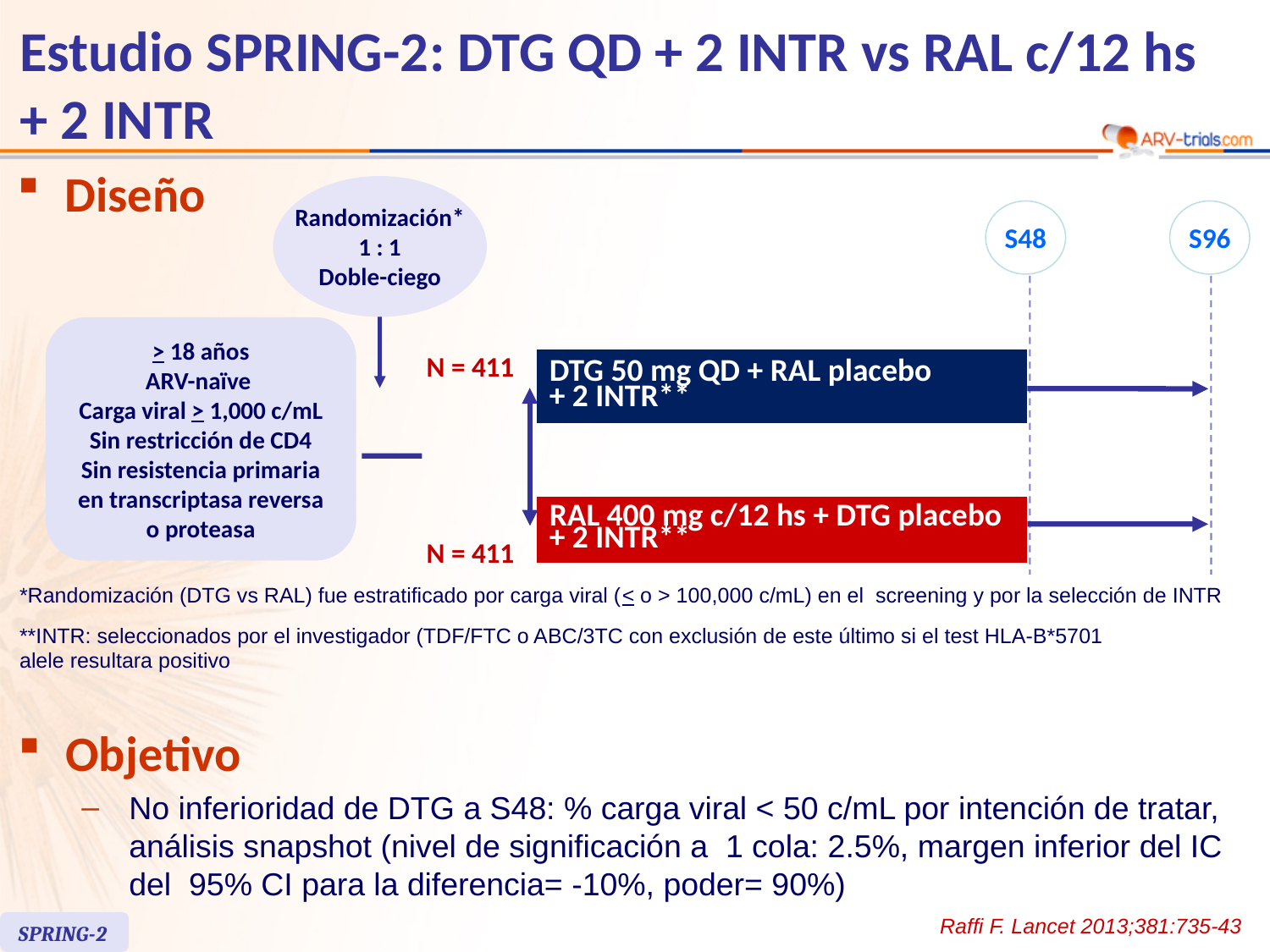

# Estudio SPRING-2: DTG QD + 2 INTR vs RAL c/12 hs + 2 INTR
Diseño
Randomización*
1 : 1
Doble-ciego
S48
S96

> 18 años
ARV-naïve
Carga viral > 1,000 c/mL
Sin restricción de CD4
Sin resistencia primaria
 en transcriptasa reversa
o proteasa
N = 411
| DTG 50 mg QD + RAL placebo + 2 INTR\*\* |
| --- |

| RAL 400 mg c/12 hs + DTG placebo + 2 INTR\*\* |
| --- |
N = 411
*Randomización (DTG vs RAL) fue estratificado por carga viral (< o > 100,000 c/mL) en el  screening y por la selección de INTR
**INTR: seleccionados por el investigador (TDF/FTC o ABC/3TC con exclusión de este último si el test HLA-B*5701
alele resultara positivo
Objetivo
No inferioridad de DTG a S48: % carga viral < 50 c/mL por intención de tratar, análisis snapshot (nivel de significación a  1 cola: 2.5%, margen inferior del IC del  95% CI para la diferencia= -10%, poder= 90%)
Raffi F. Lancet 2013;381:735-43

SPRING-2